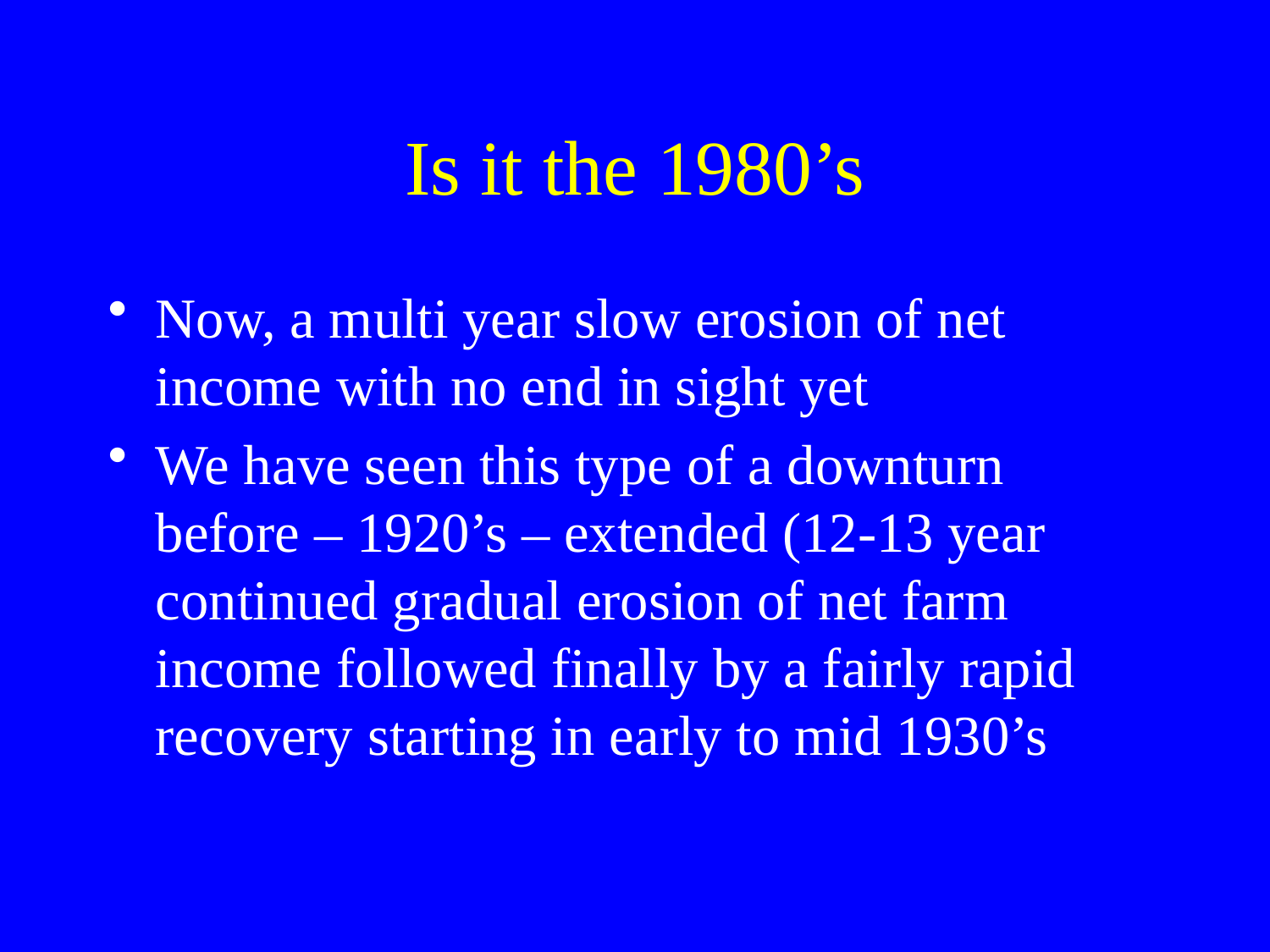

# Is it the 1980’s
Now, a multi year slow erosion of net income with no end in sight yet
We have seen this type of a downturn before – 1920’s – extended (12-13 year continued gradual erosion of net farm income followed finally by a fairly rapid recovery starting in early to mid 1930’s